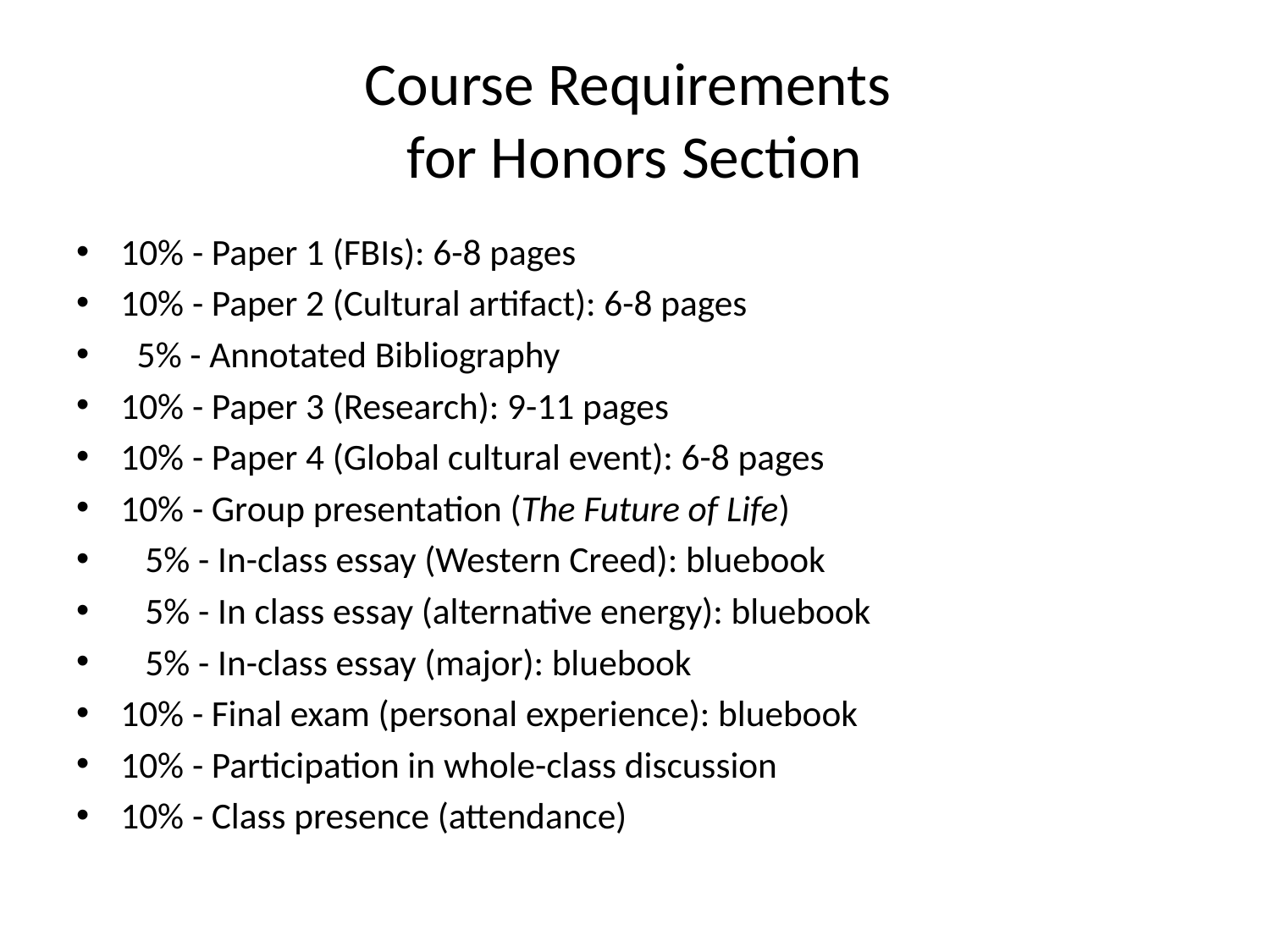

# Course Requirements for Honors Section
10% - Paper 1 (FBIs): 6-8 pages
10% - Paper 2 (Cultural artifact): 6-8 pages
  5% - Annotated Bibliography
10% - Paper 3 (Research): 9-11 pages
10% - Paper 4 (Global cultural event): 6-8 pages
10% - Group presentation (The Future of Life)
   5% - In-class essay (Western Creed): bluebook
   5% - In class essay (alternative energy): bluebook
   5% - In-class essay (major): bluebook
10% - Final exam (personal experience): bluebook
10% - Participation in whole-class discussion
10% - Class presence (attendance)